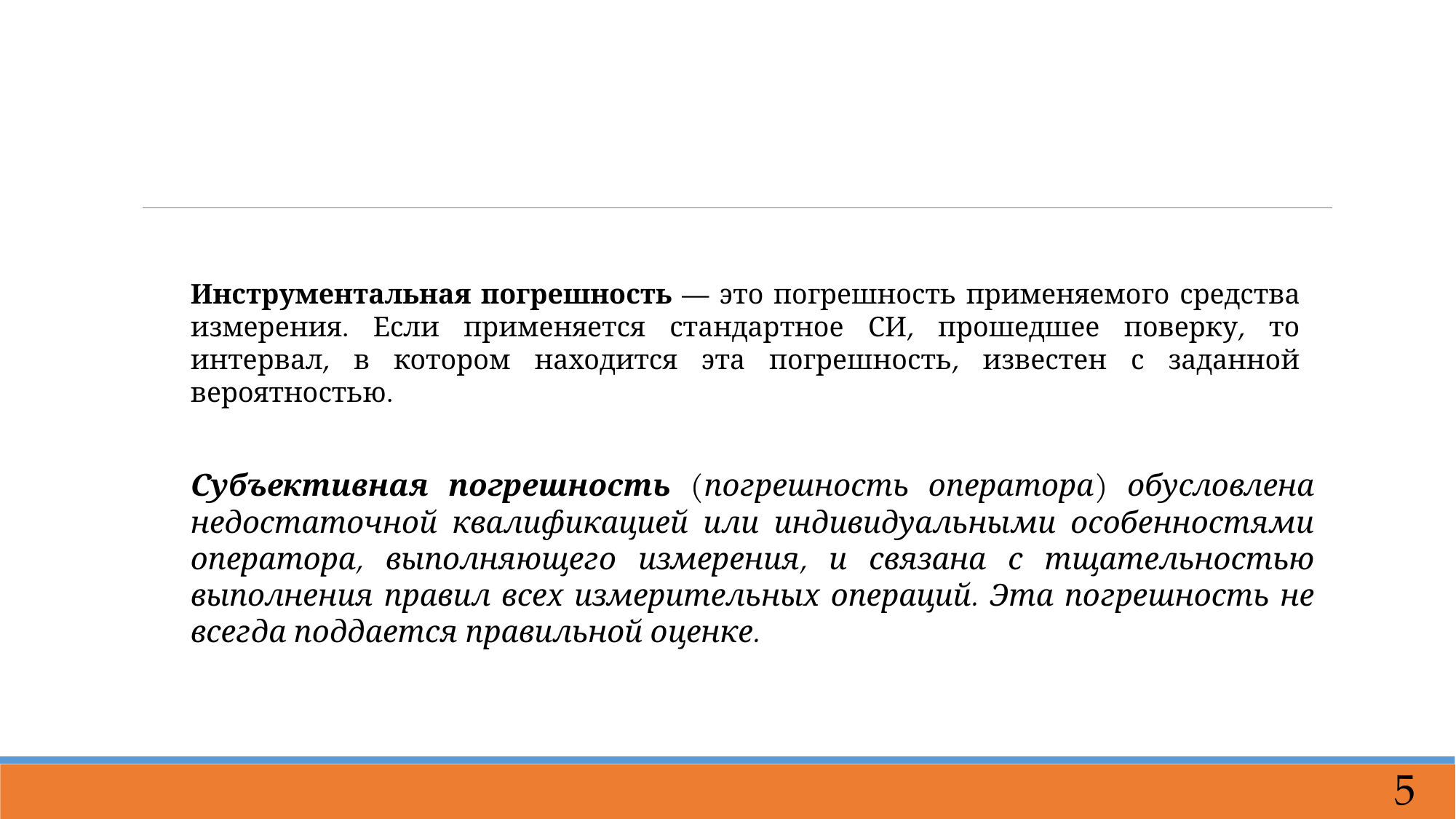

Инструментальная погрешность — это погрешность применяемого средства измерения. Если применяется стандартное СИ, прошедшее поверку, то интервал, в котором находится эта погрешность, известен с заданной вероятностью.
Субъективная погрешность (погрешность оператора) обусловлена недостаточной квалификацией или индивидуальными особенностями оператора, выполняющего измерения, и связана с тщательностью выполнения правил всех измерительных операций. Эта погрешность не всегда поддается правильной оценке.
5